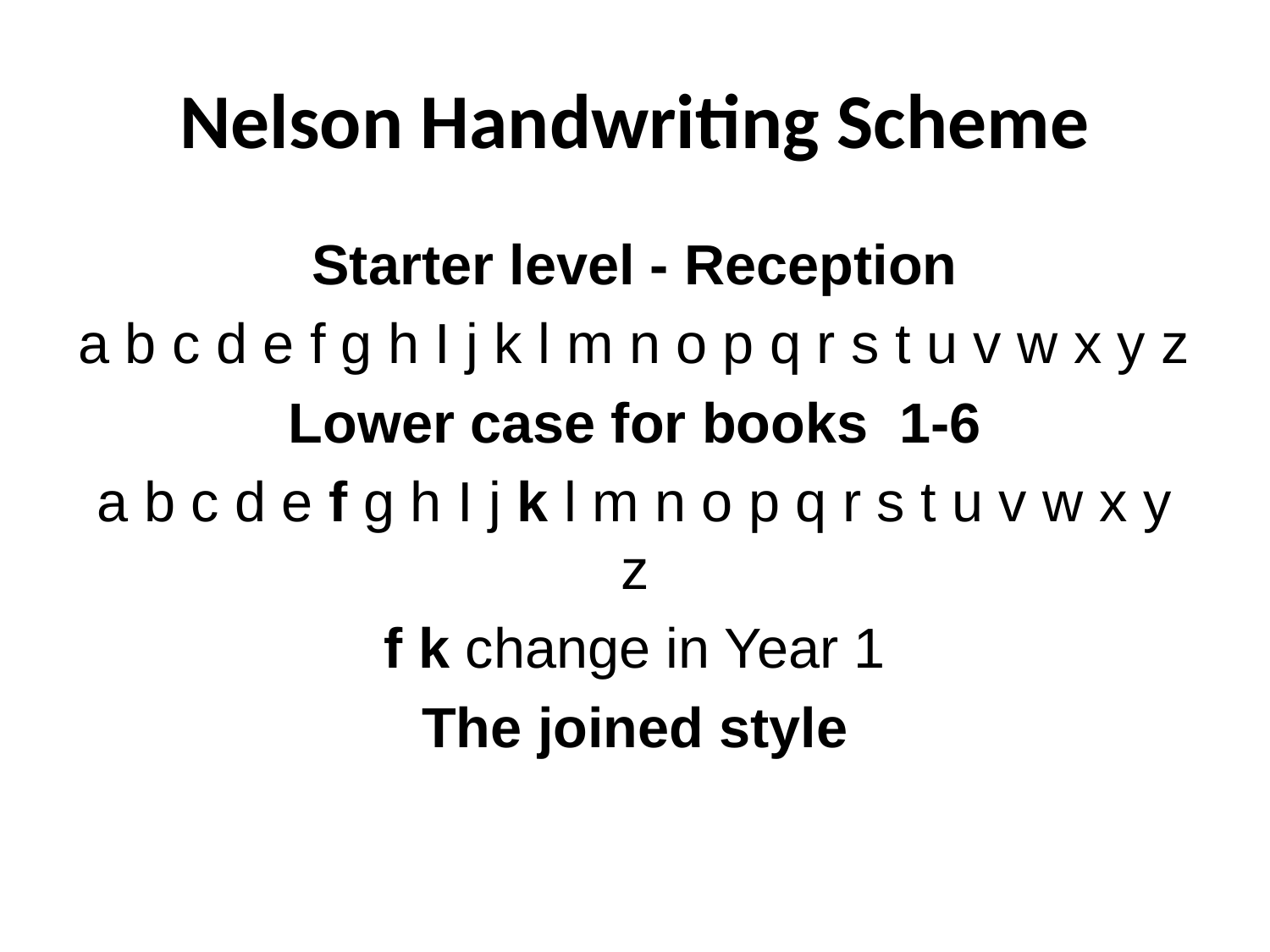

# Nelson Handwriting Scheme
Starter level - Reception
a b c d e f g h I j k l m n o p q r s t u v w x y z
Lower case for books  1-6
a b c d e f g h I j k l m n o p q r s t u v w x y z
f k change in Year 1
The joined style